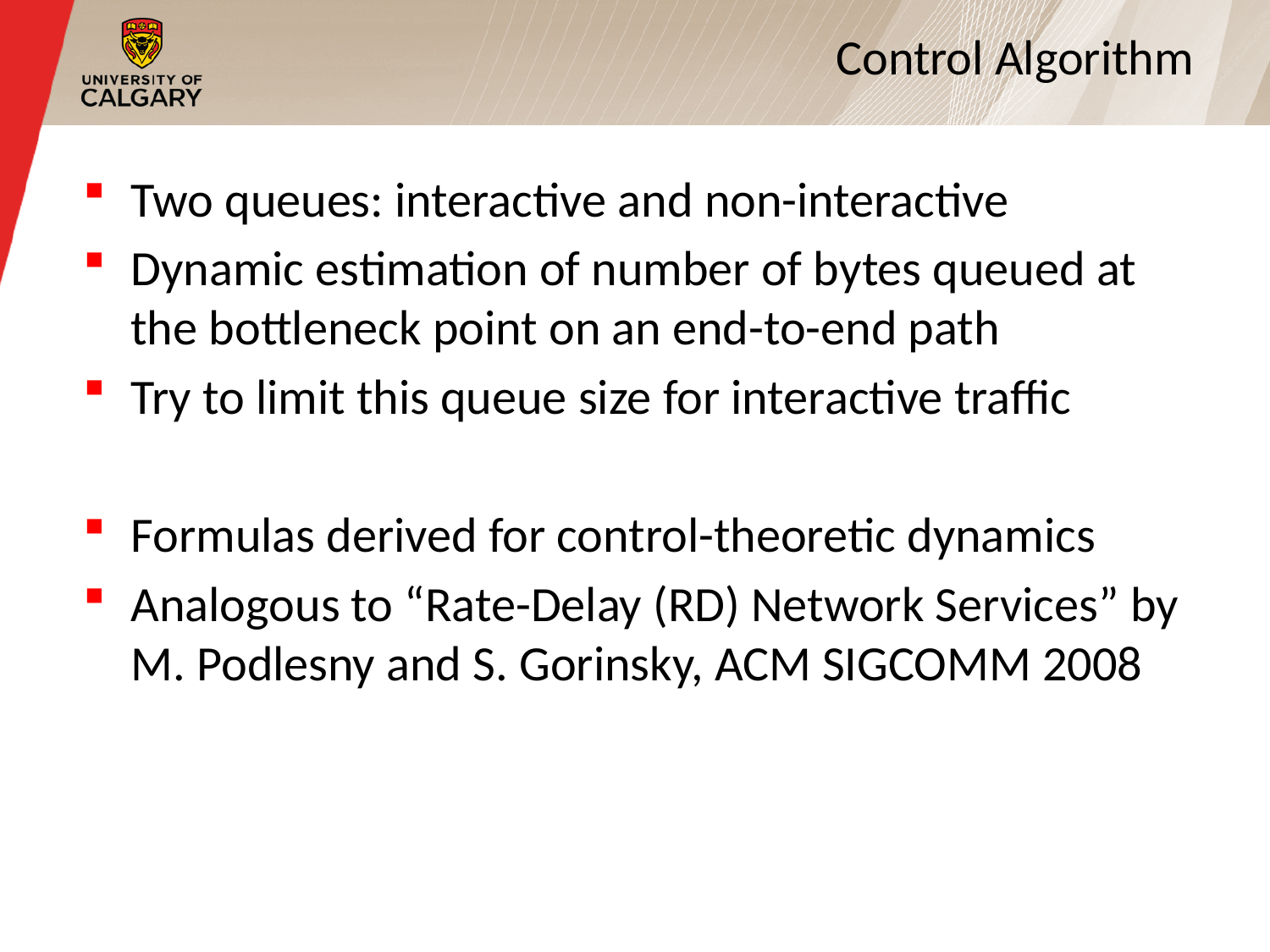

# Control Algorithm
Two queues: interactive and non-interactive
Dynamic estimation of number of bytes queued at the bottleneck point on an end-to-end path
Try to limit this queue size for interactive traffic

Formulas derived for control-theoretic dynamics
Analogous to “Rate-Delay (RD) Network Services” by M. Podlesny and S. Gorinsky, ACM SIGCOMM 2008